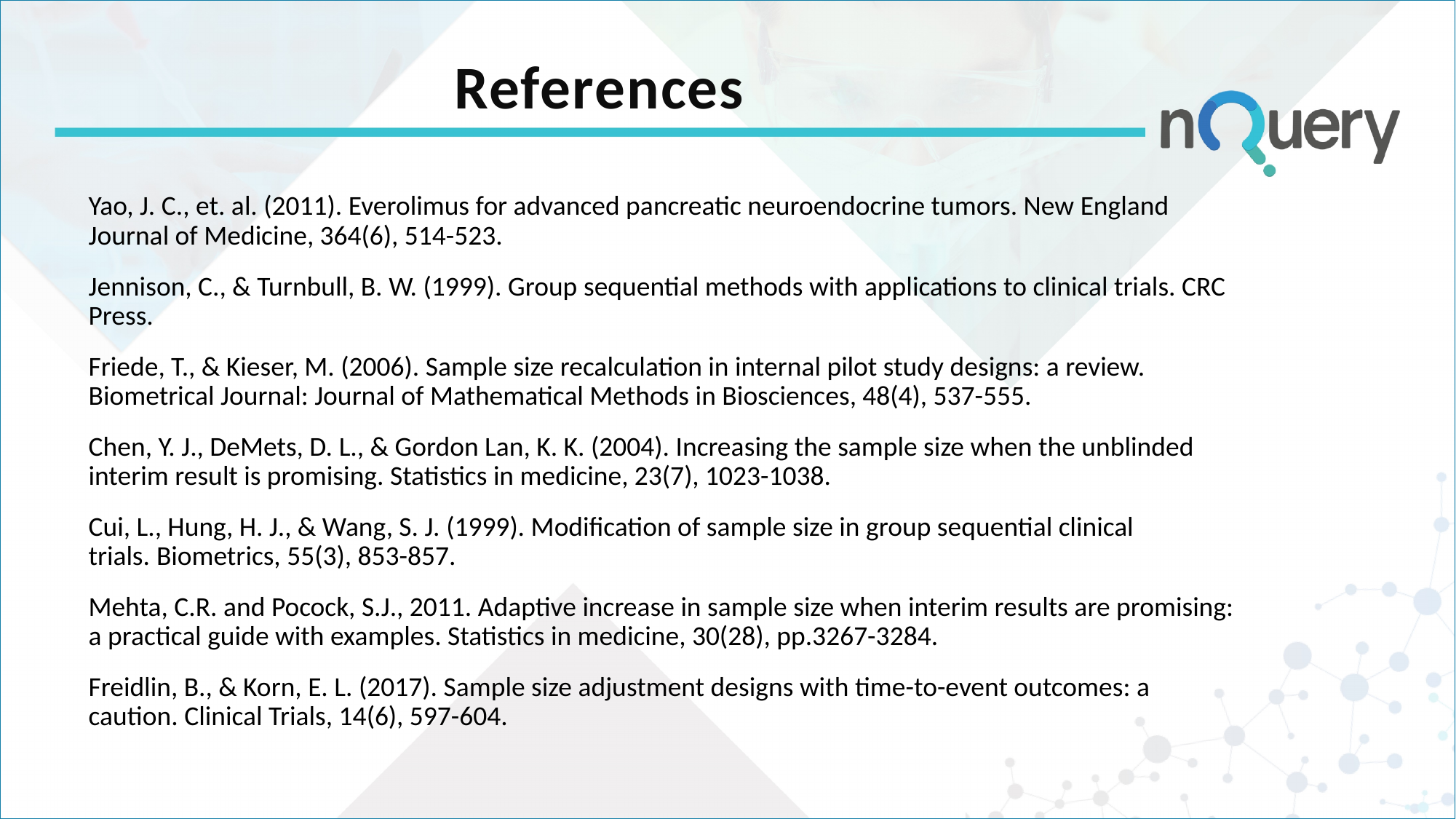

# References
Yao, J. C., et. al. (2011). Everolimus for advanced pancreatic neuroendocrine tumors. New England Journal of Medicine, 364(6), 514-523.
Jennison, C., & Turnbull, B. W. (1999). Group sequential methods with applications to clinical trials. CRC Press.
Friede, T., & Kieser, M. (2006). Sample size recalculation in internal pilot study designs: a review. Biometrical Journal: Journal of Mathematical Methods in Biosciences, 48(4), 537-555.
Chen, Y. J., DeMets, D. L., & Gordon Lan, K. K. (2004). Increasing the sample size when the unblinded interim result is promising. Statistics in medicine, 23(7), 1023-1038.
Cui, L., Hung, H. J., & Wang, S. J. (1999). Modification of sample size in group sequential clinical trials. Biometrics, 55(3), 853-857.
Mehta, C.R. and Pocock, S.J., 2011. Adaptive increase in sample size when interim results are promising: a practical guide with examples. Statistics in medicine, 30(28), pp.3267-3284.
Freidlin, B., & Korn, E. L. (2017). Sample size adjustment designs with time-to-event outcomes: a caution. Clinical Trials, 14(6), 597-604.